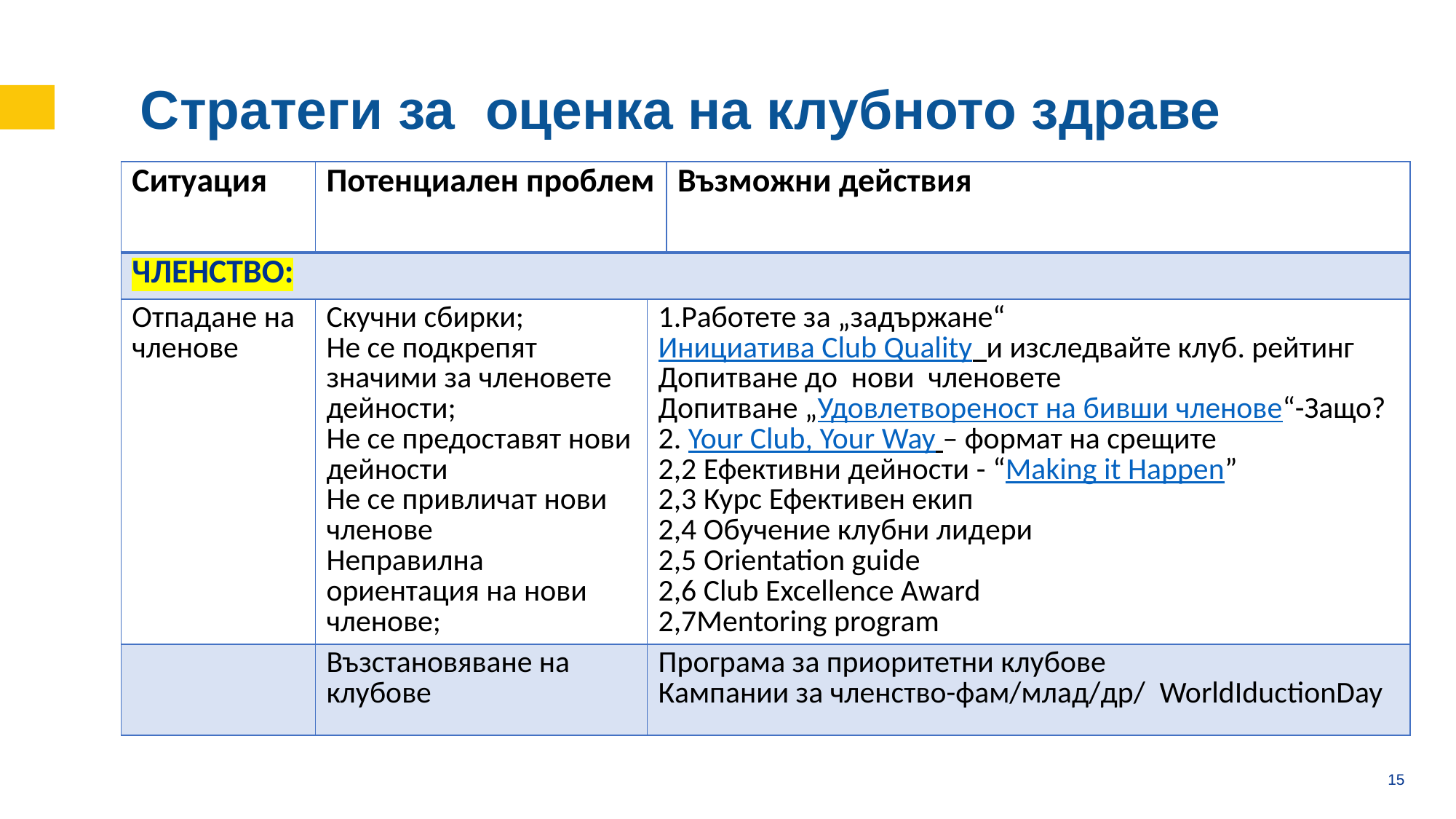

aa
Стратеги за  оценка на клубното здраве

| Ситуация | Потенциален проблем |  | Възможни действия |
| --- | --- | --- | --- |
| ЧЛЕНСТВО: |  |  |  |
| Отпадане на членове | Скучни сбирки; Не се подкрепят значими за членовете дейности; Не се предоставят нови дейности Не се привличат нови членове Неправилна ориентация на нови членове; | 1.Работете за „задържане“ Инициатива Club Quality и изследвайте клуб. рейтинг Допитване до нови членовете Допитване „Удовлетвореност на бивши членове“-Защо? 2. Your Club, Your Way – формат на срещите 2,2 Ефективни дейности - “Making it Happen” 2,3 Курс Ефективен екип 2,4 Обучение клубни лидeри 2,5 Orientation guide 2,6 Club Excellence Award 2,7Mentoring program | 1.Работете за „задържане“ Инициатива Club Quality и изследвайте кл. Рейтинг Допитване до членовете Допитване „Удовлетвореност на бивши членове 2. Your Club, Your Way – формат на срещите 2,2 Ефективни дейности - “Making it Happen” 2,3 Курс Ефективен екип 2,4 Обучение клубни лид 2,5 Orientation guide 2,6 Club Excellence Award 2,7Mentoring program |
|  | Възстановяване на клубове | Програма за приоритетни клубове Кампании за членство-фам/млад/др/ WorldIductionDay |  |
15